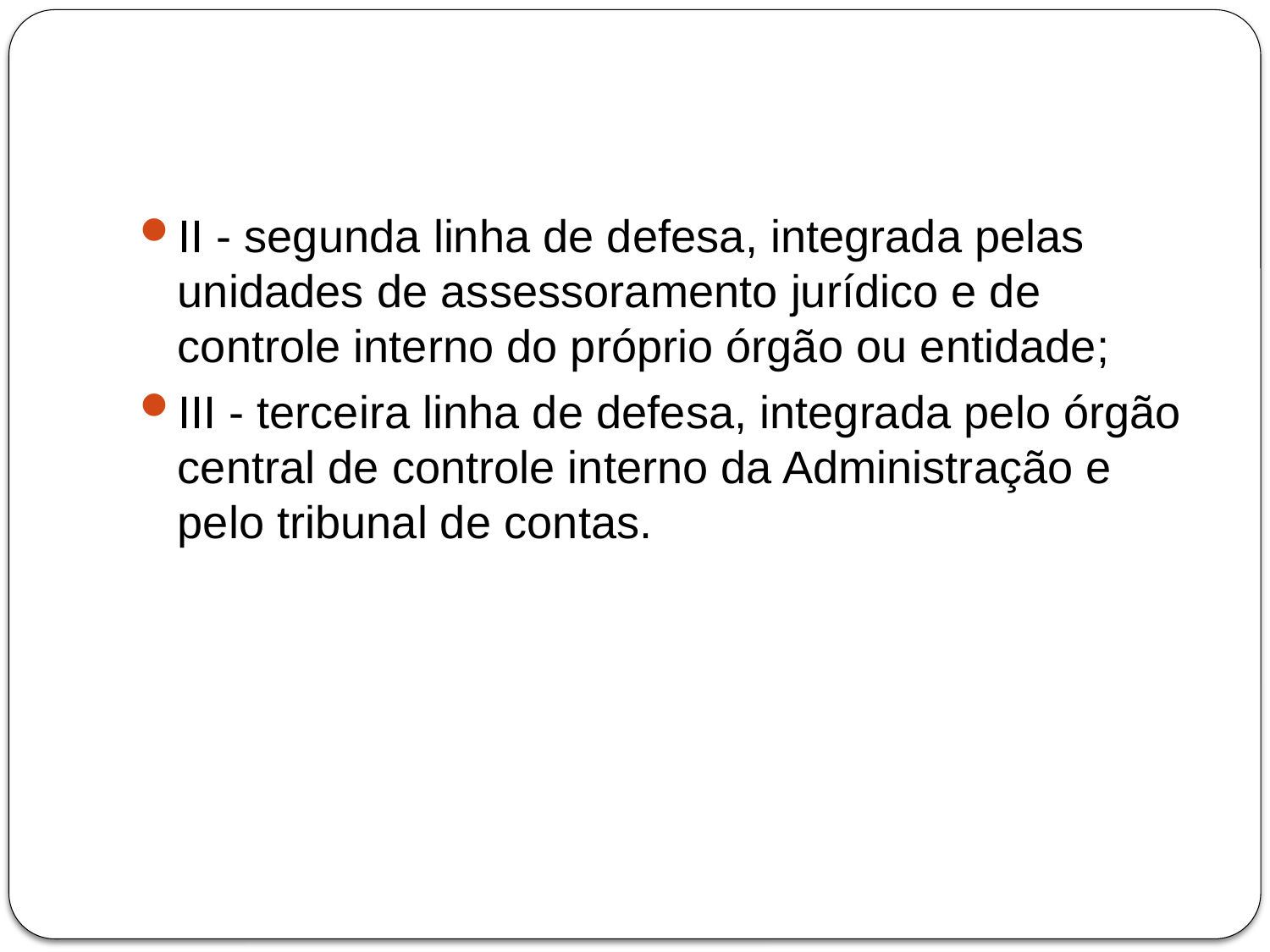

#
II - segunda linha de defesa, integrada pelas unidades de assessoramento jurídico e de controle interno do próprio órgão ou entidade;
III - terceira linha de defesa, integrada pelo órgão central de controle interno da Administração e pelo tribunal de contas.